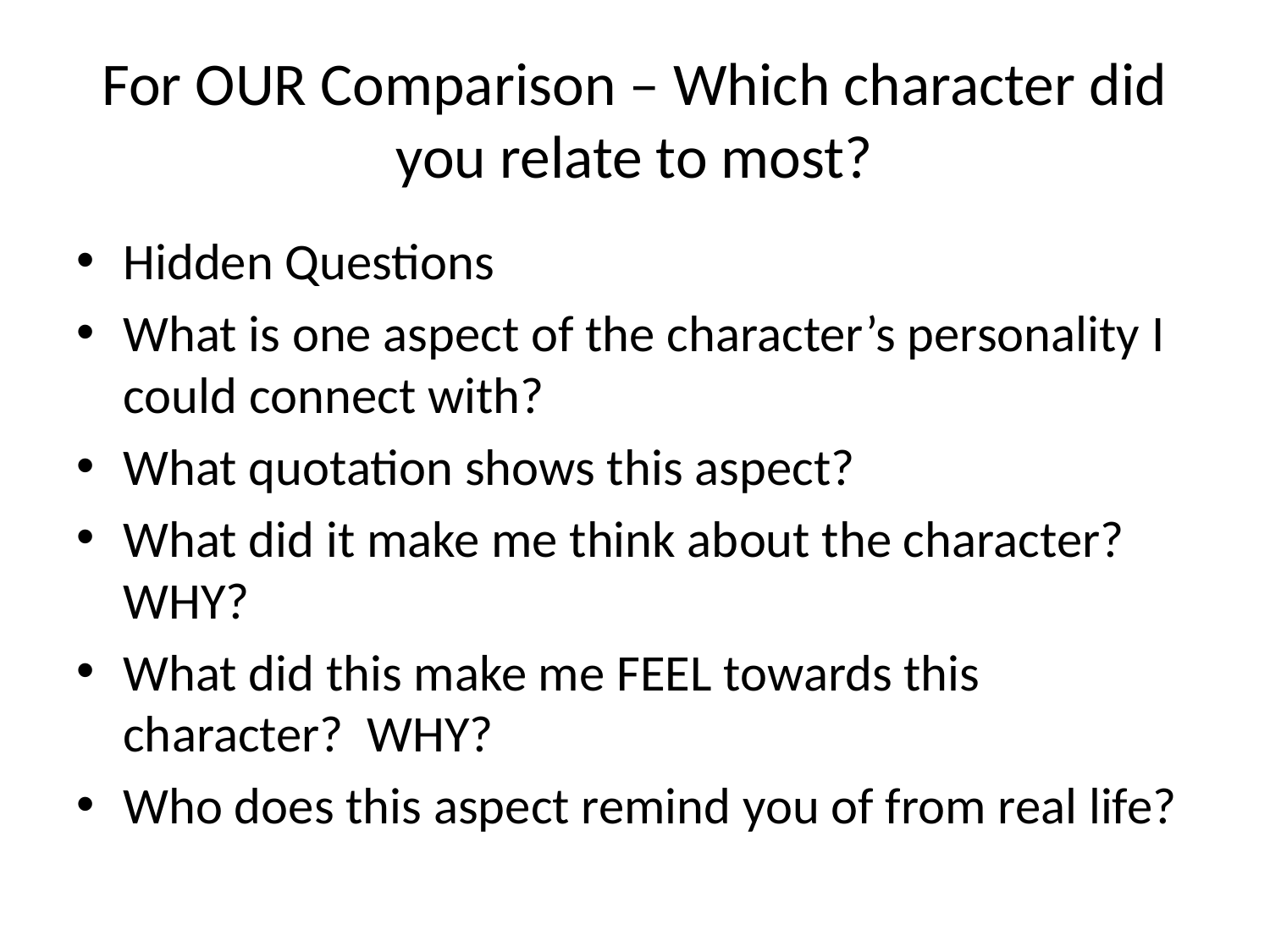

# For OUR Comparison – Which character did you relate to most?
Hidden Questions
What is one aspect of the character’s personality I could connect with?
What quotation shows this aspect?
What did it make me think about the character?  WHY?
What did this make me FEEL towards this character?  WHY?
Who does this aspect remind you of from real life?